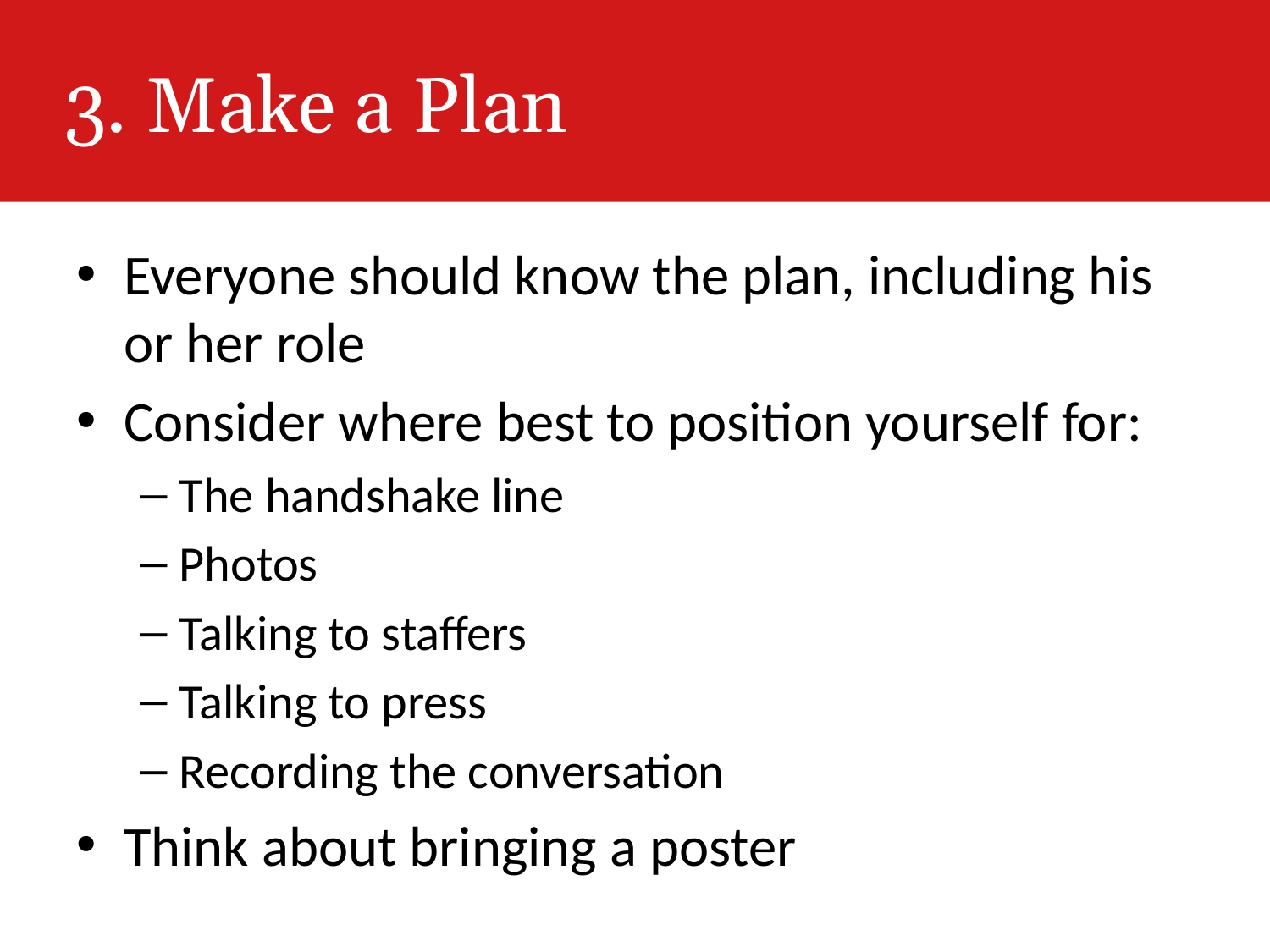

# 3. Make a Plan
Everyone should know the plan, including his or her role
Consider where best to position yourself for:
The handshake line
Photos
Talking to staffers
Talking to press
Recording the conversation
Think about bringing a poster